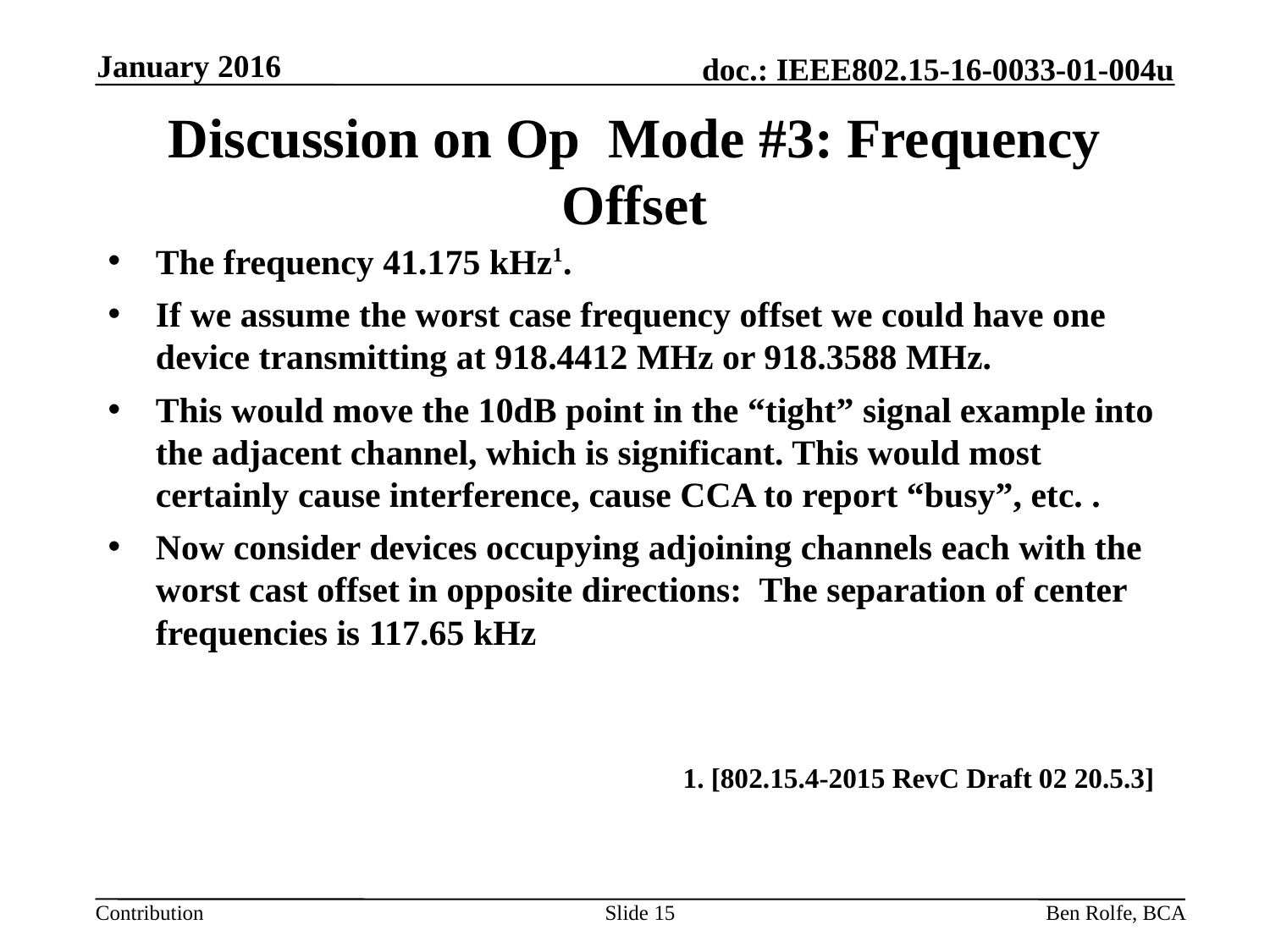

January 2016
# Discussion on Op  Mode #3: Frequency Offset
The frequency 41.175 kHz1.
If we assume the worst case frequency offset we could have one device transmitting at 918.4412 MHz or 918.3588 MHz.
This would move the 10dB point in the “tight” signal example into the adjacent channel, which is significant. This would most certainly cause interference, cause CCA to report “busy”, etc. .
Now consider devices occupying adjoining channels each with the worst cast offset in opposite directions:  The separation of center frequencies is 117.65 kHz

1. [802.15.4-2015 RevC Draft 02 20.5.3]

Slide 15
Ben Rolfe, BCA